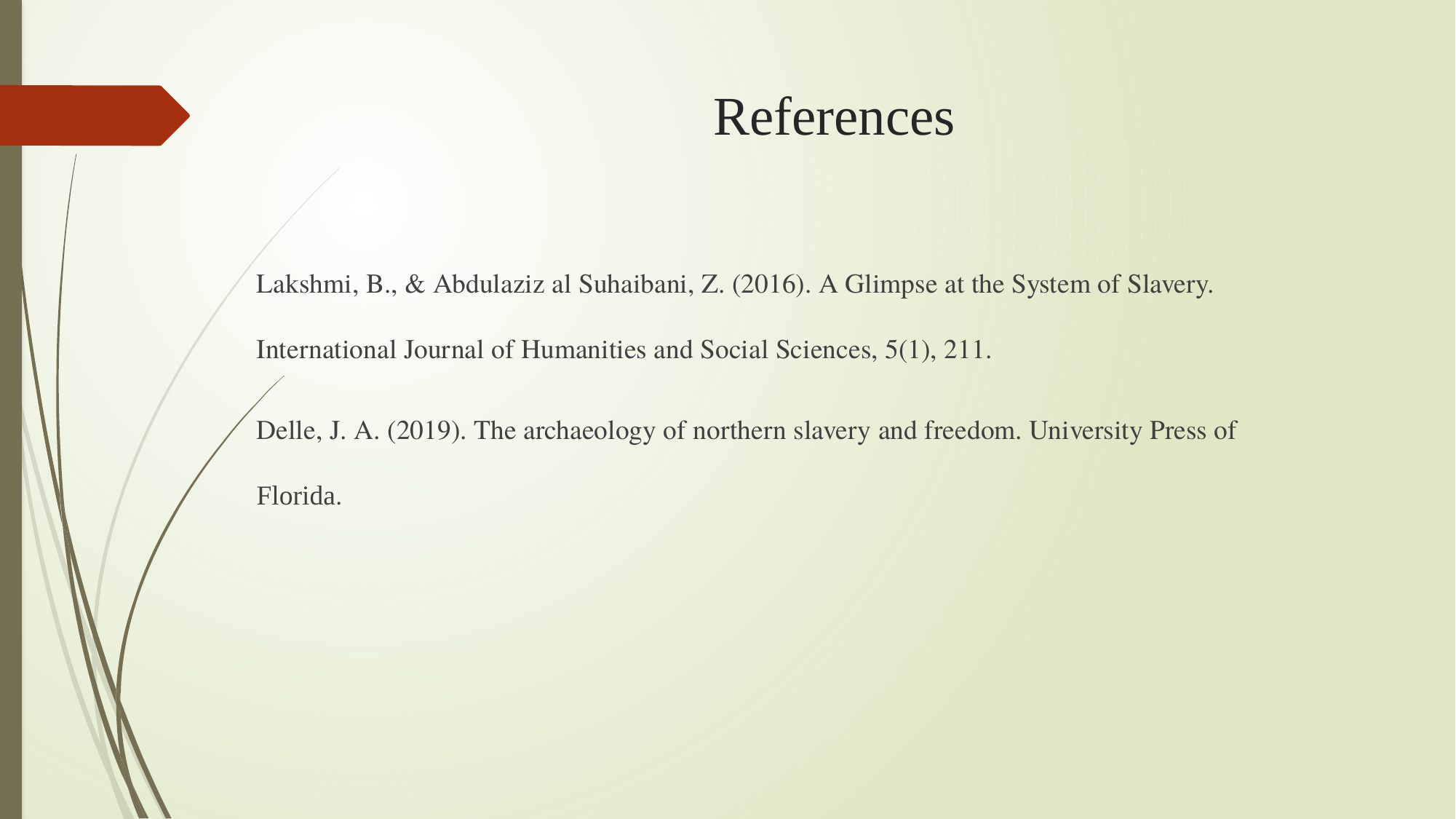

# References
Lakshmi, B., & Abdulaziz al Suhaibani, Z. (2016). A Glimpse at the System of Slavery. International Journal of Humanities and Social Sciences, 5(1), 211.
Delle, J. A. (2019). The archaeology of northern slavery and freedom. University Press of Florida.